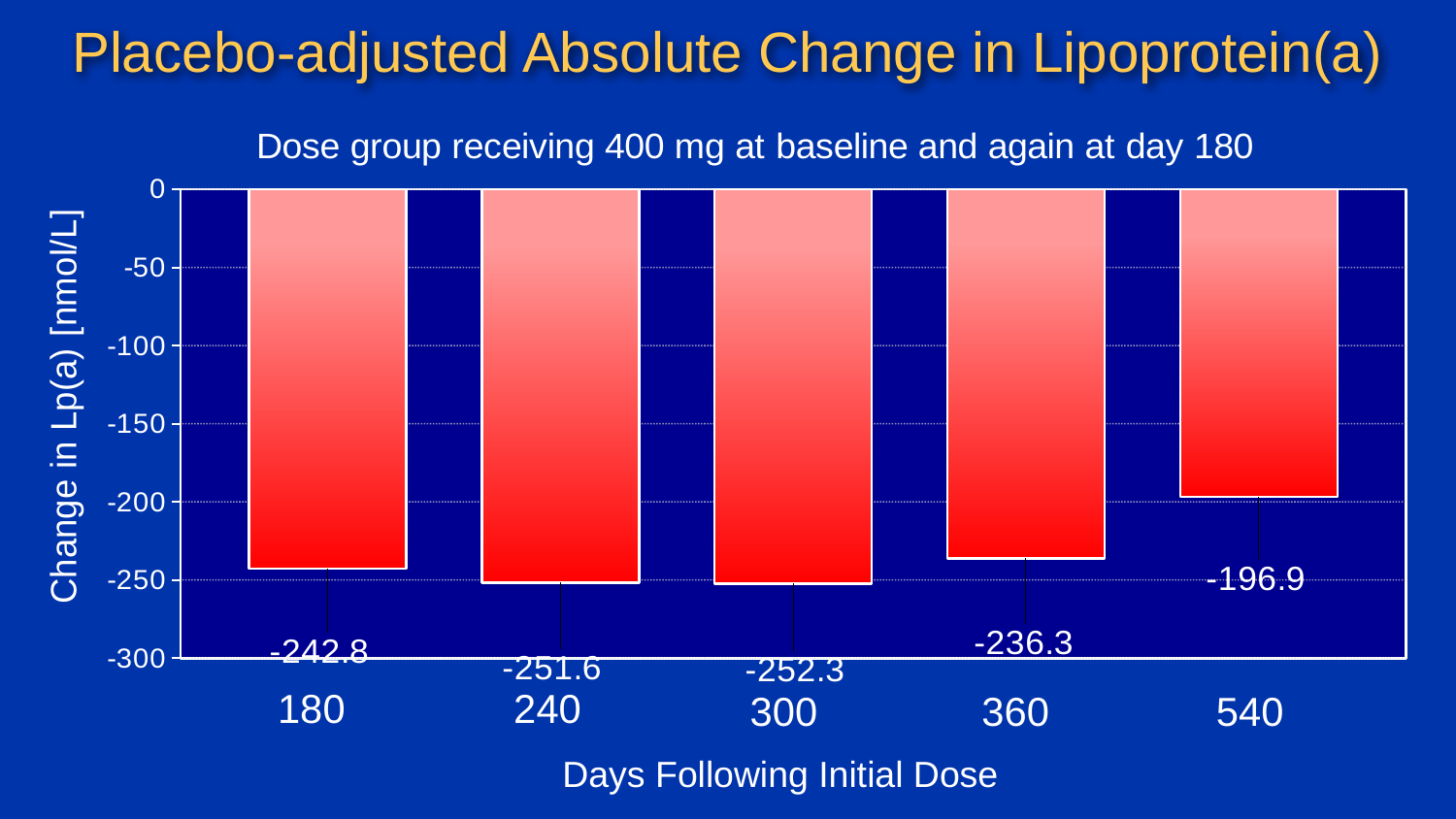

# Placebo-adjusted Absolute Change in Lipoprotein(a)

### Chart: Dose group receiving 400 mg at baseline and again at day 180

| Category | 180 | 240 | 300 | 360 | 540 |
|---|---|---|---|---|---|
| Category 1 | -242.8 | -251.6 | -252.3 | -236.3 | -196.9 |
180
240
300
360
540
Days Following Initial Dose